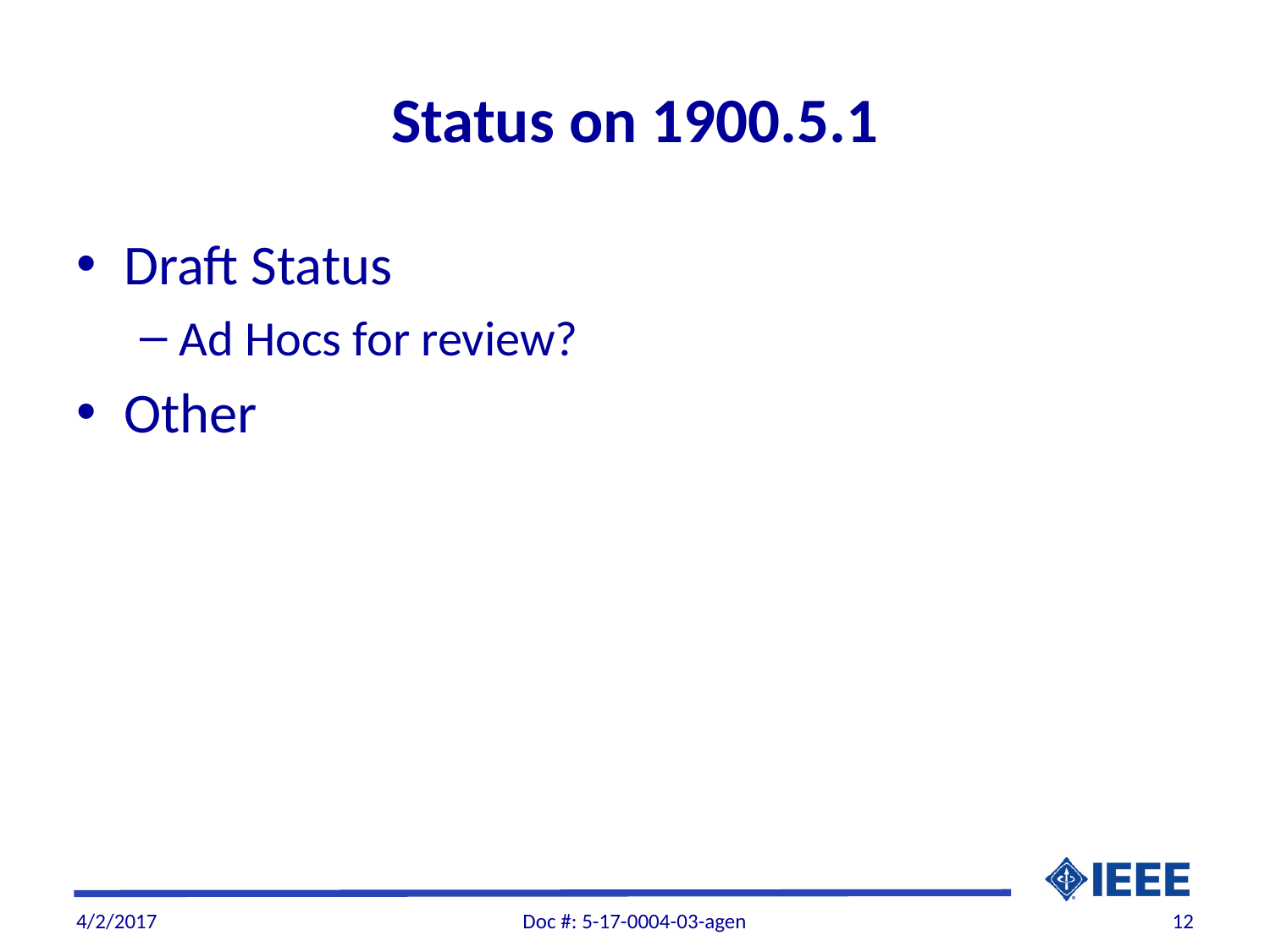

# Status on 1900.5.1
Draft Status
Ad Hocs for review?
Other
4/2/2017
Doc #: 5-17-0004-03-agen
12